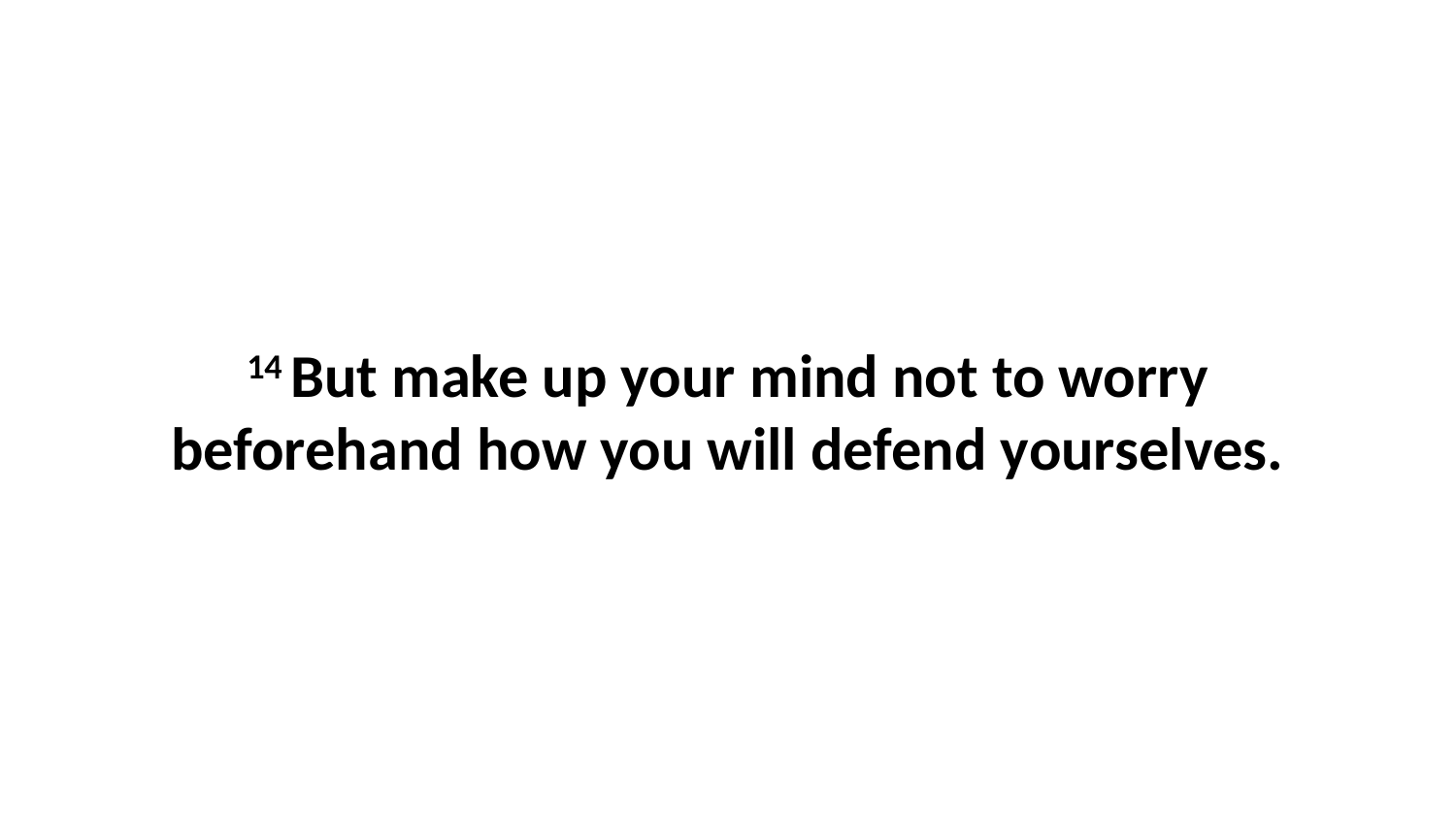

14 But make up your mind not to worry beforehand how you will defend yourselves.